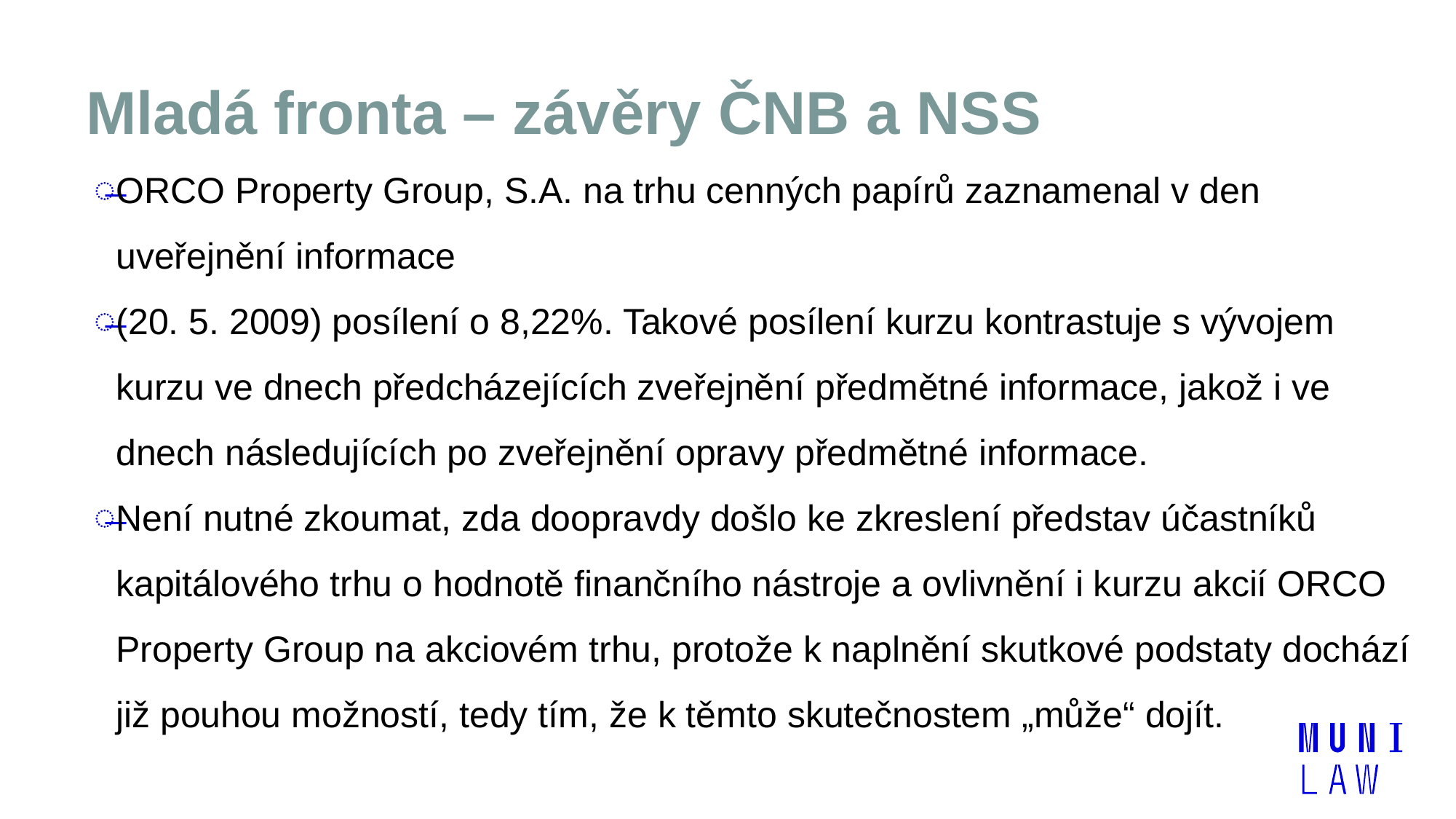

# Mladá fronta – závěry ČNB a NSS
ORCO Property Group, S.A. na trhu cenných papírů zaznamenal v den uveřejnění informace
(20. 5. 2009) posílení o 8,22%. Takové posílení kurzu kontrastuje s vývojem kurzu ve dnech předcházejících zveřejnění předmětné informace, jakož i ve dnech následujících po zveřejnění opravy předmětné informace.
Není nutné zkoumat, zda doopravdy došlo ke zkreslení představ účastníků kapitálového trhu o hodnotě finančního nástroje a ovlivnění i kurzu akcií ORCO Property Group na akciovém trhu, protože k naplnění skutkové podstaty dochází již pouhou možností, tedy tím, že k těmto skutečnostem „může“ dojít.